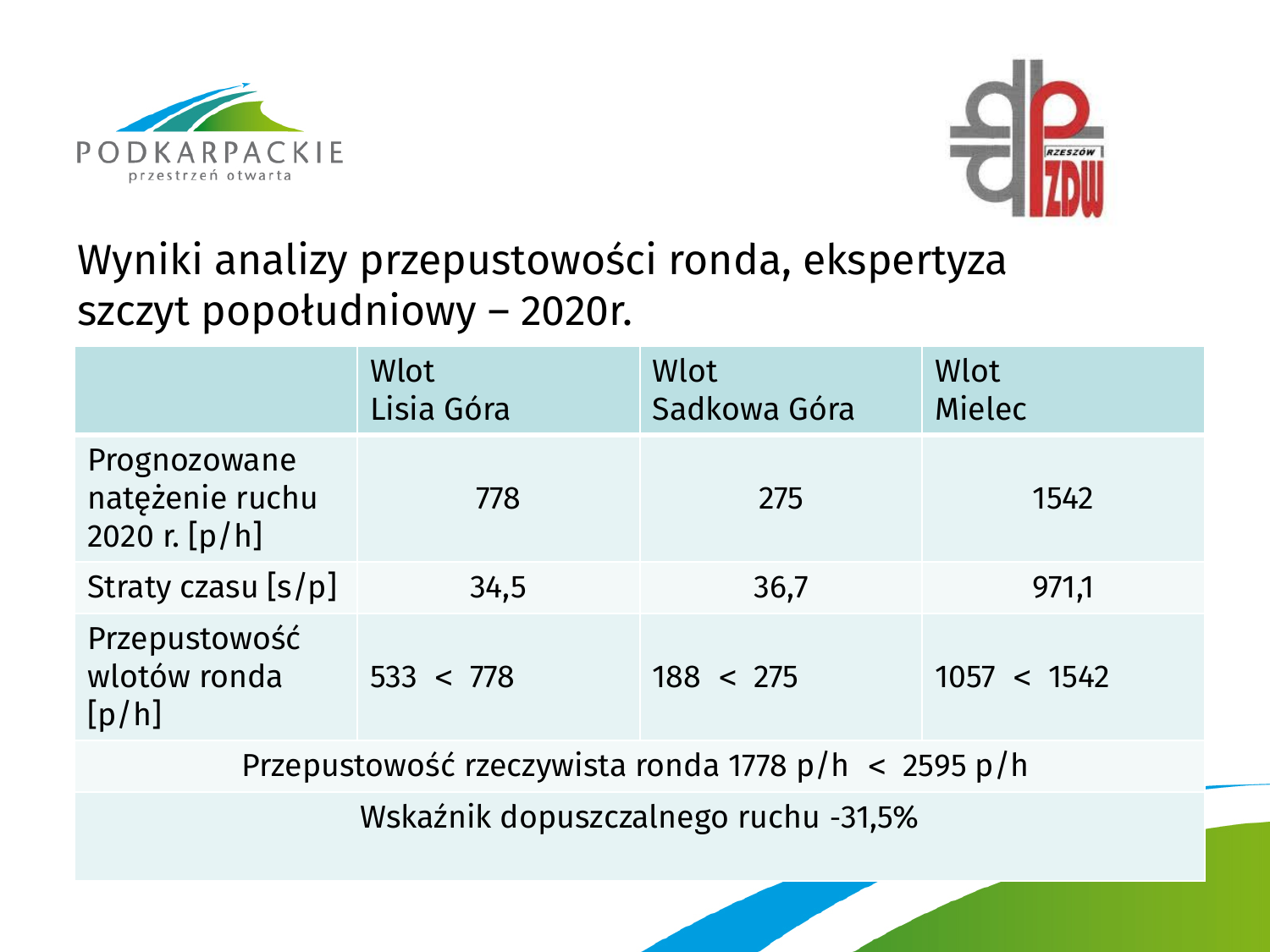

#
Wyniki analizy przepustowości ronda, ekspertyza
szczyt popołudniowy – 2020r.
|  | Wlot Lisia Góra | Wlot Sadkowa Góra | Wlot Mielec |
| --- | --- | --- | --- |
| Prognozowane natężenie ruchu 2020 r. [p/h] | 778 | 275 | 1542 |
| Straty czasu [s/p] | 34,5 | 36,7 | 971,1 |
| Przepustowość wlotów ronda [p/h] | 533 < 778 | 188 < 275 | 1057 < 1542 |
| Przepustowość rzeczywista ronda 1778 p/h < 2595 p/h |  |  |  |
| Wskaźnik dopuszczalnego ruchu -31,5% |  |  |  |